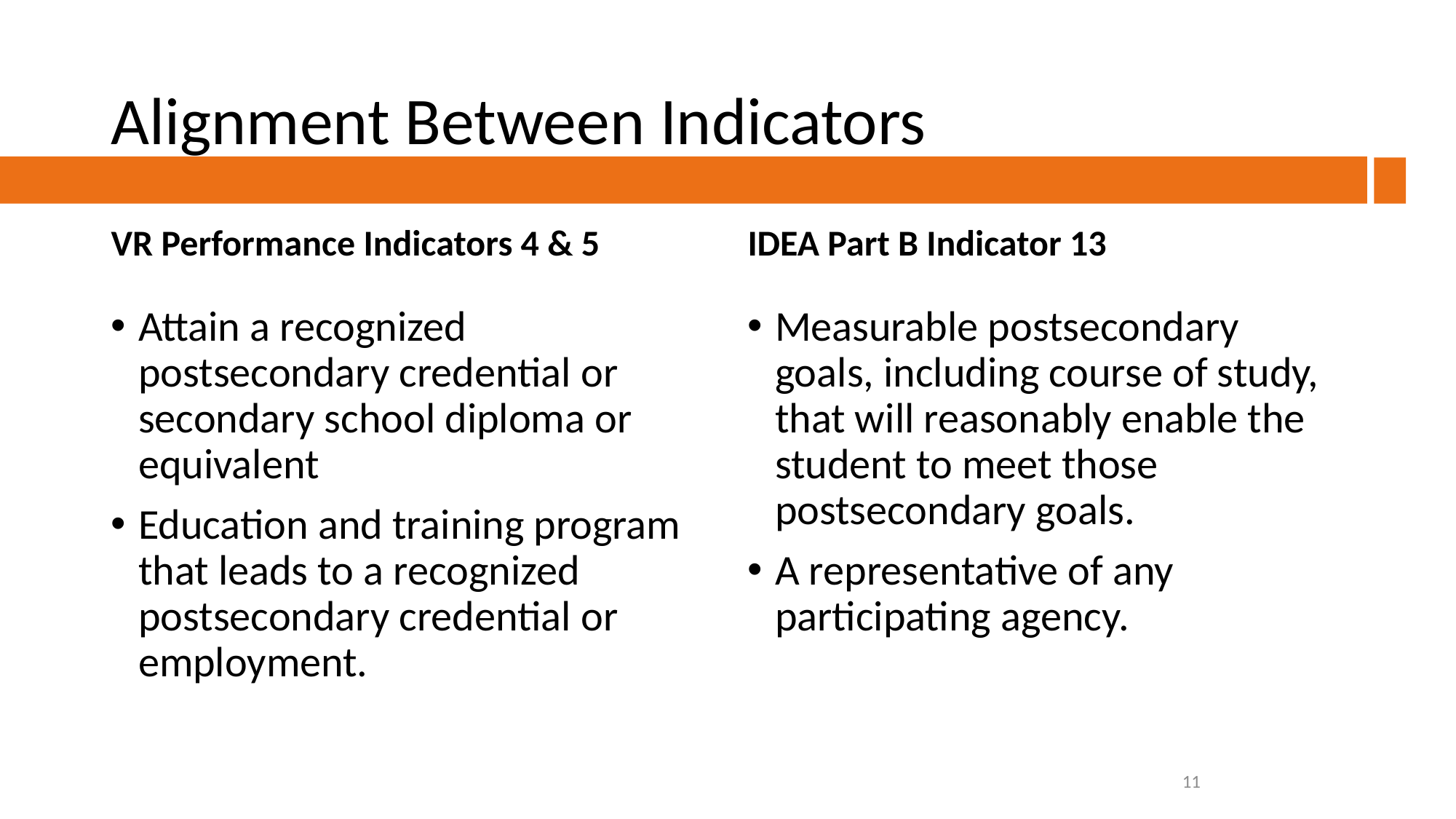

# Alignment Between Indicators 1

VR Performance Indicators 4 & 5
IDEA Part B Indicator 13
Attain a recognized postsecondary credential or secondary school diploma or equivalent
Education and training program that leads to a recognized postsecondary credential or employment.
Measurable postsecondary goals, including course of study, that will reasonably enable the student to meet those postsecondary goals.
A representative of any participating agency.
11